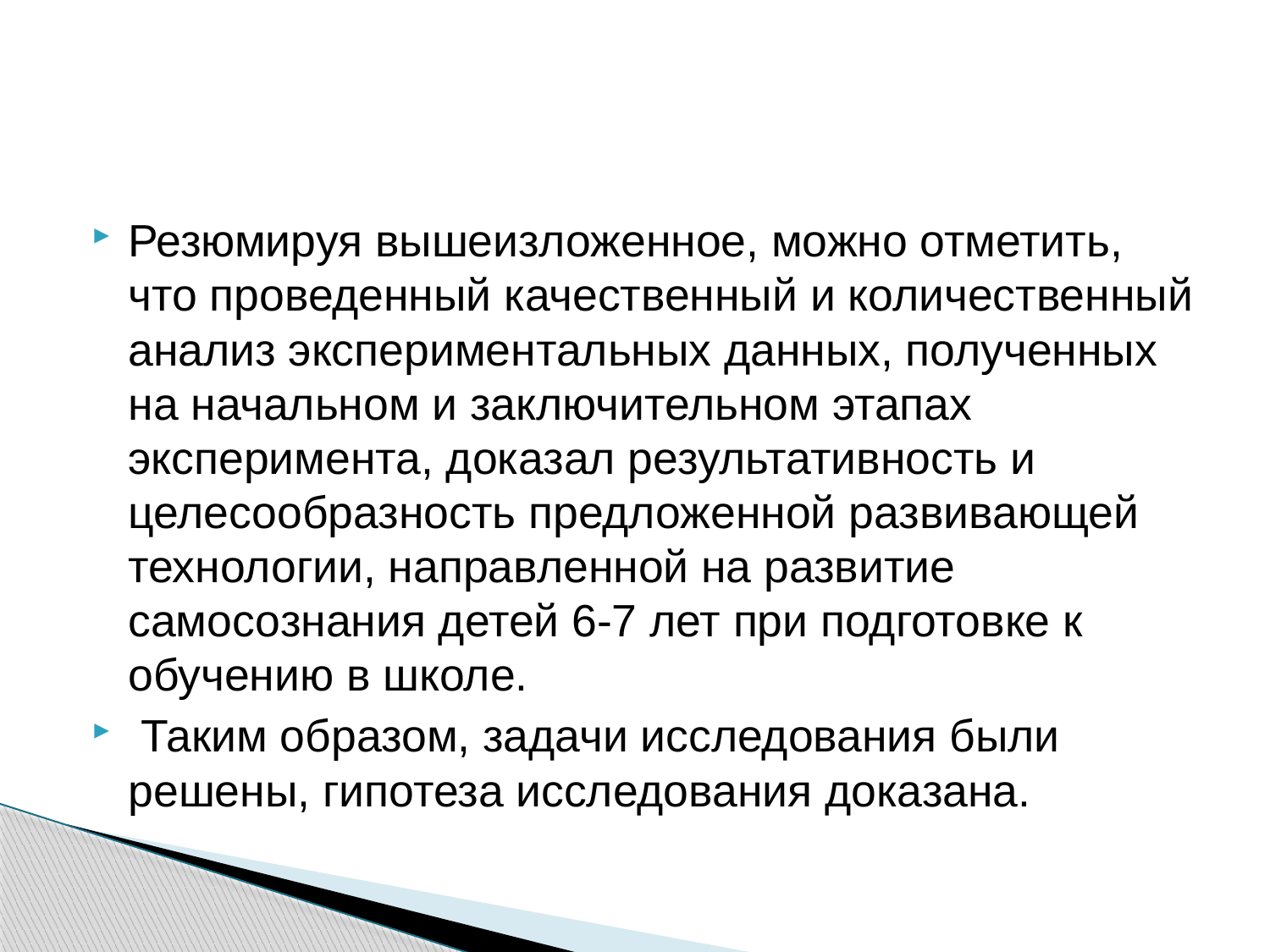

#
Резюмируя вышеизложенное, можно отметить, что проведенный качественный и количественный анализ экспериментальных данных, полученных на начальном и заключительном этапах эксперимента, доказал результативность и целесообразность предложенной развивающей технологии, направленной на развитие самосознания детей 6-7 лет при подготовке к обучению в школе.
 Таким образом, задачи исследования были решены, гипотеза исследования доказана.